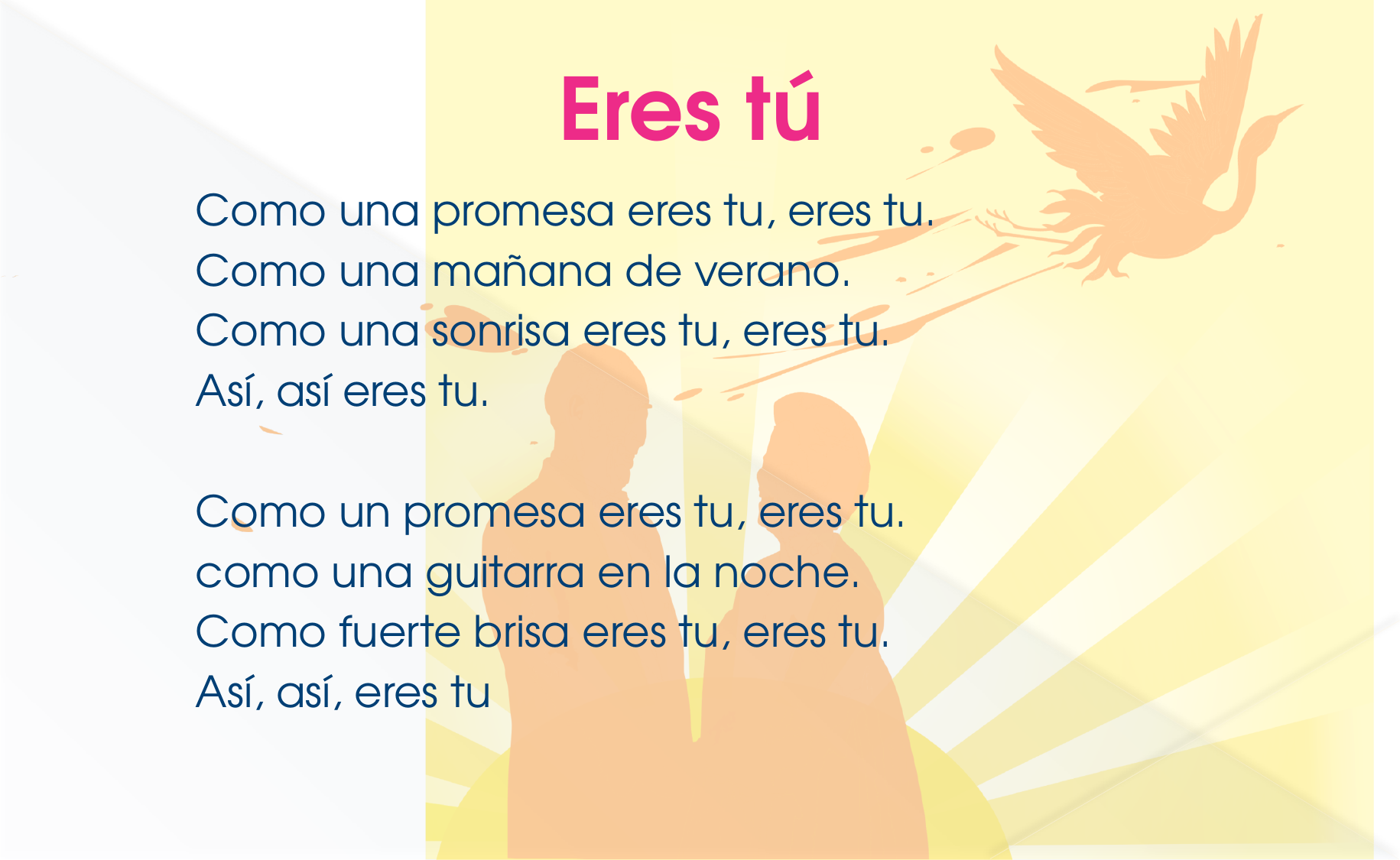

# Eres tú
Como una promesa eres tu, eres tu.
Como una mañana de verano.
Como una sonrisa eres tu, eres tu.
Así, así eres tu.

Como un promesa eres tu, eres tu.
como una guitarra en la noche.
Como fuerte brisa eres tu, eres tu.
Así, así, eres tu